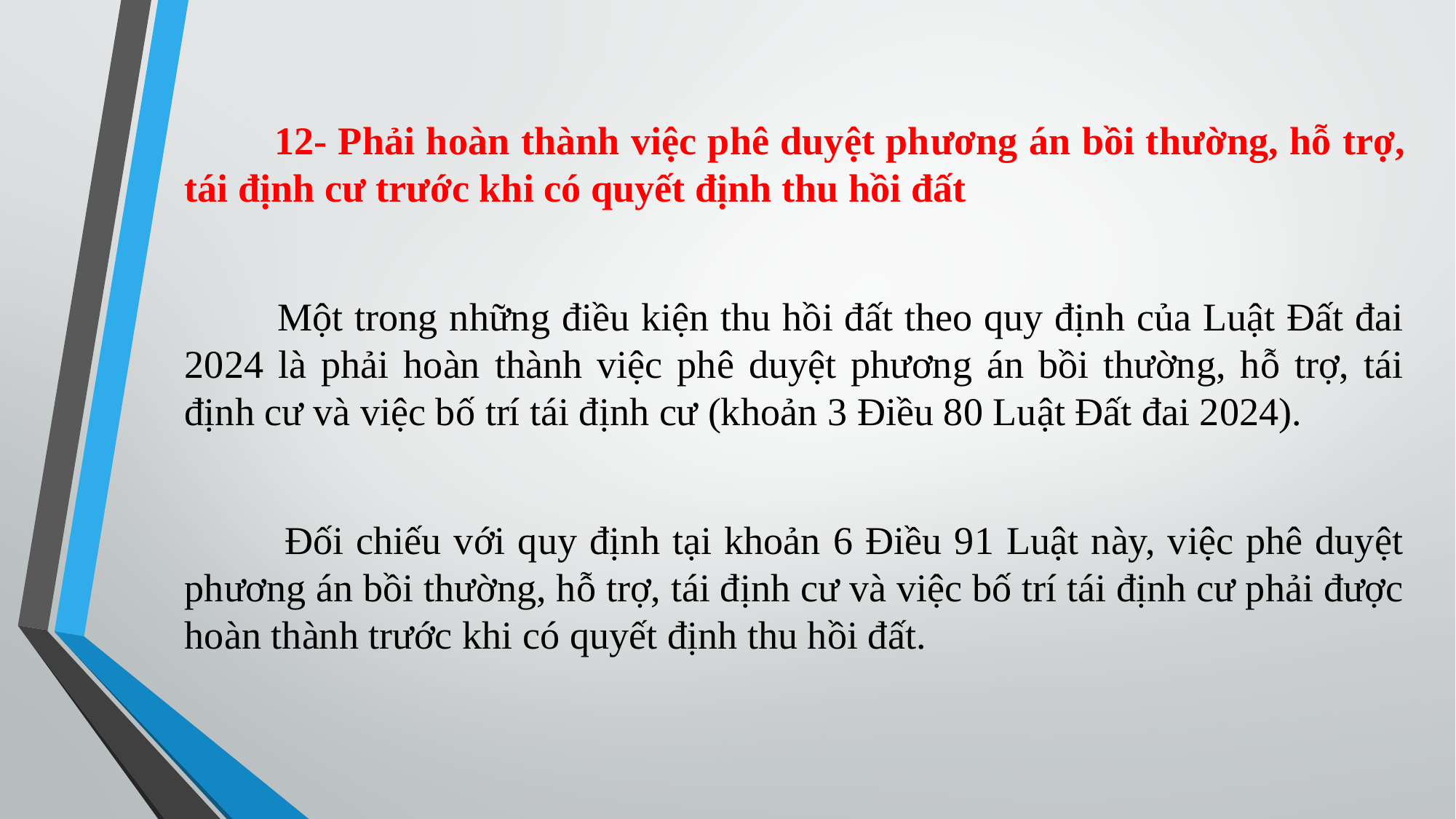

12- Phải hoàn thành việc phê duyệt phương án bồi thường, hỗ trợ, tái định cư trước khi có quyết định thu hồi đất

        Một trong những điều kiện thu hồi đất theo quy định của Luật Đất đai 2024 là phải hoàn thành việc phê duyệt phương án bồi thường, hỗ trợ, tái định cư và việc bố trí tái định cư (khoản 3 Điều 80 Luật Đất đai 2024).

        Đối chiếu với quy định tại khoản 6 Điều 91 Luật này, việc phê duyệt phương án bồi thường, hỗ trợ, tái định cư và việc bố trí tái định cư phải được hoàn thành trước khi có quyết định thu hồi đất.